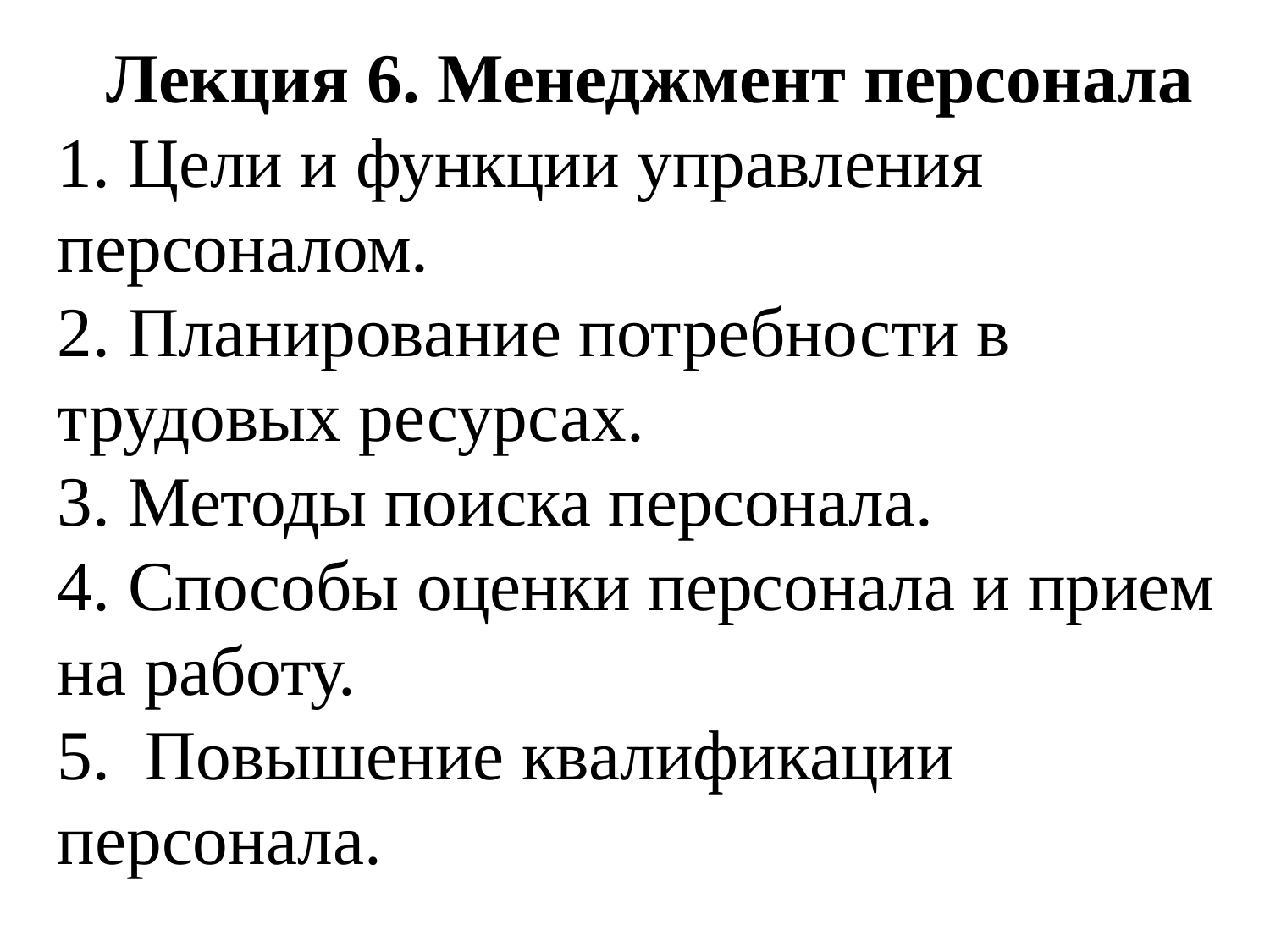

Лекция 6. Менеджмент персонала
1. Цели и функции управления персоналом.
2. Планирование потребности в трудовых ресурсах.
3. Методы поиска персонала.
4. Способы оценки персонала и прием на работу.
5.  Повышение квалификации персонала.